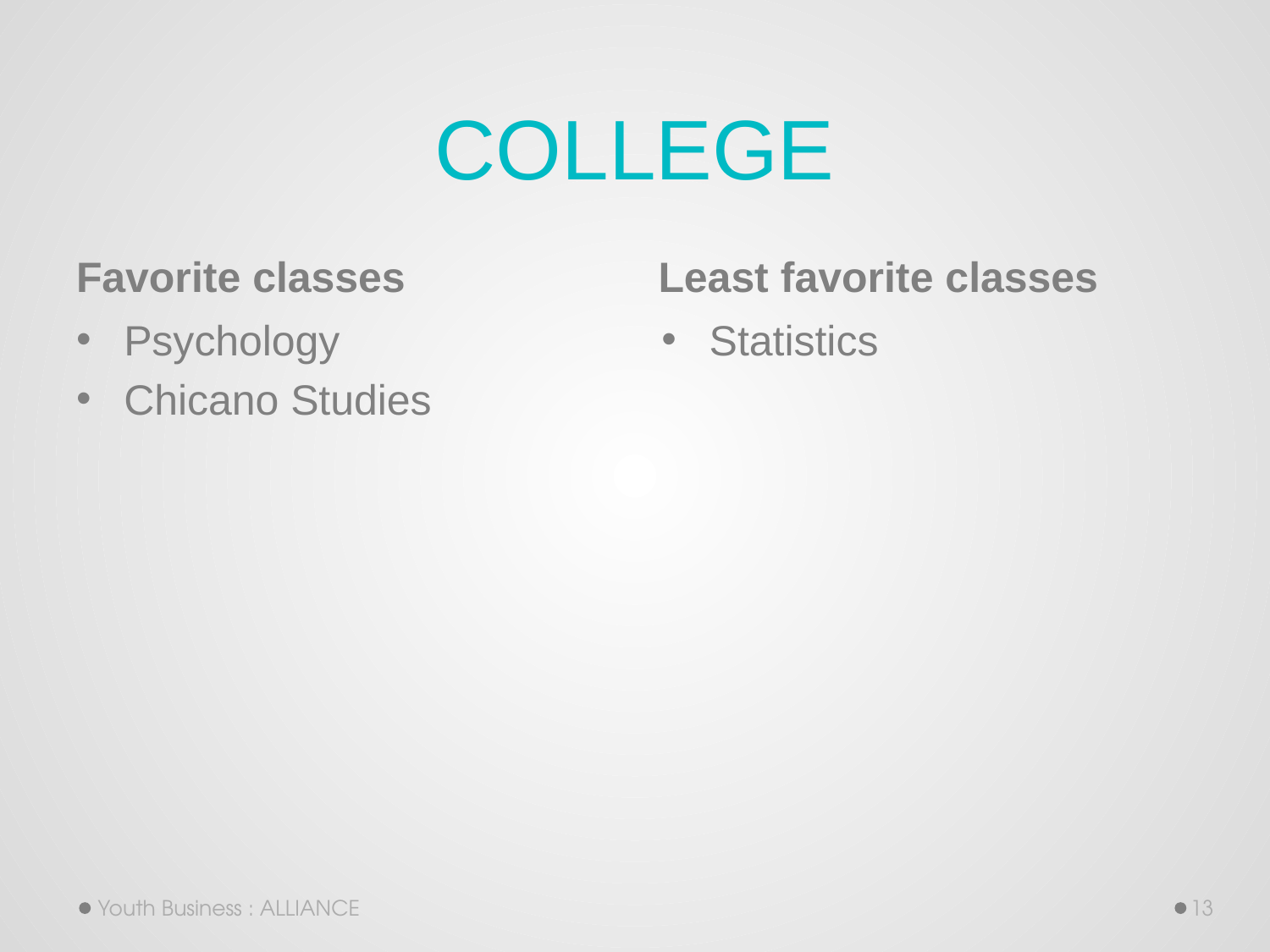

# College
Favorite classes
Least favorite classes
Psychology
Chicano Studies
Statistics
Youth Business : ALLIANCE
13